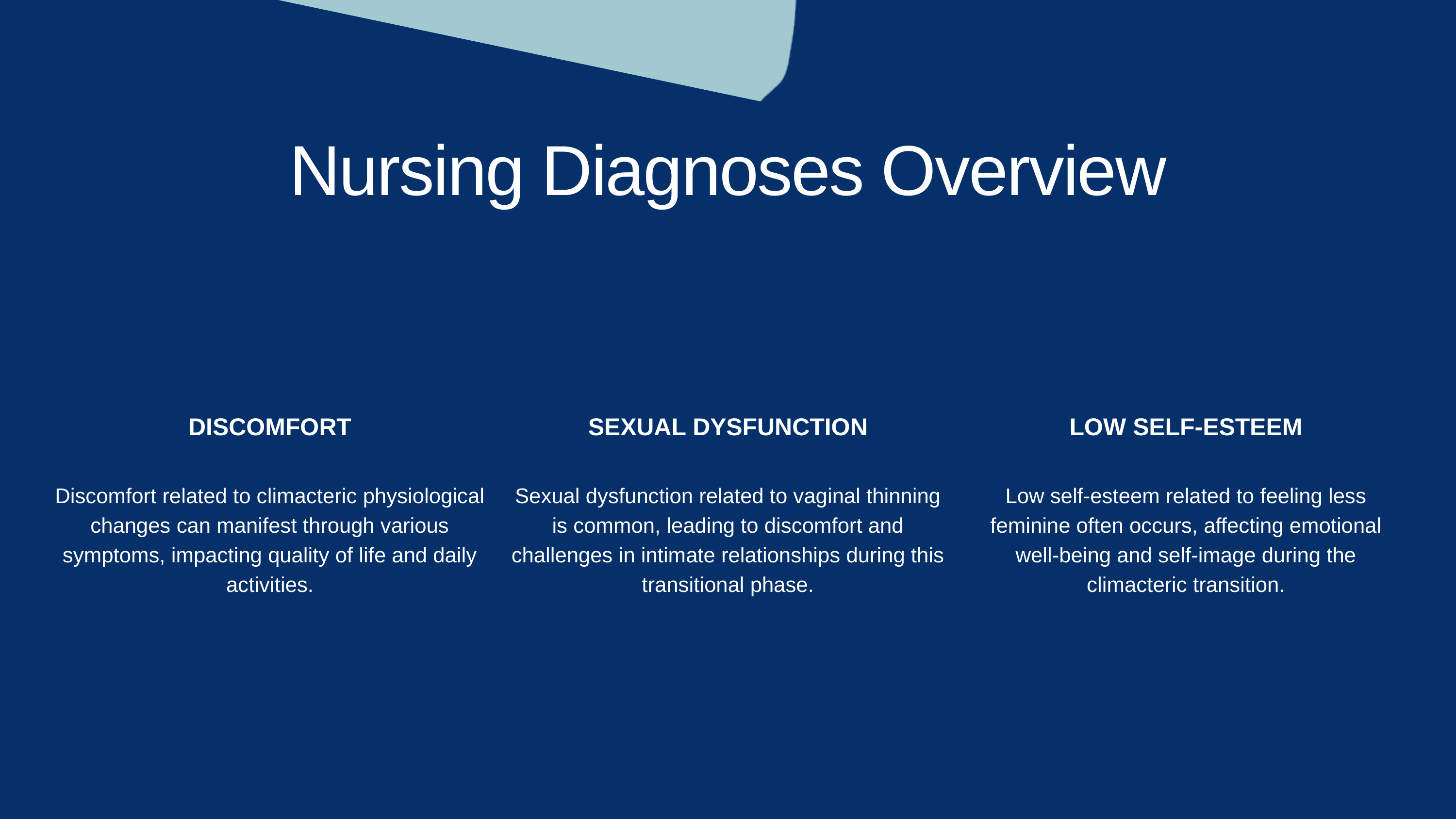

Nursing Diagnoses Overview
DISCOMFORT
Discomfort related to climacteric physiological changes can manifest through various symptoms, impacting quality of life and daily activities.
SEXUAL DYSFUNCTION
Sexual dysfunction related to vaginal thinning is common, leading to discomfort and challenges in intimate relationships during this transitional phase.
LOW SELF-ESTEEM
Low self-esteem related to feeling less feminine often occurs, affecting emotional well-being and self-image during the climacteric transition.